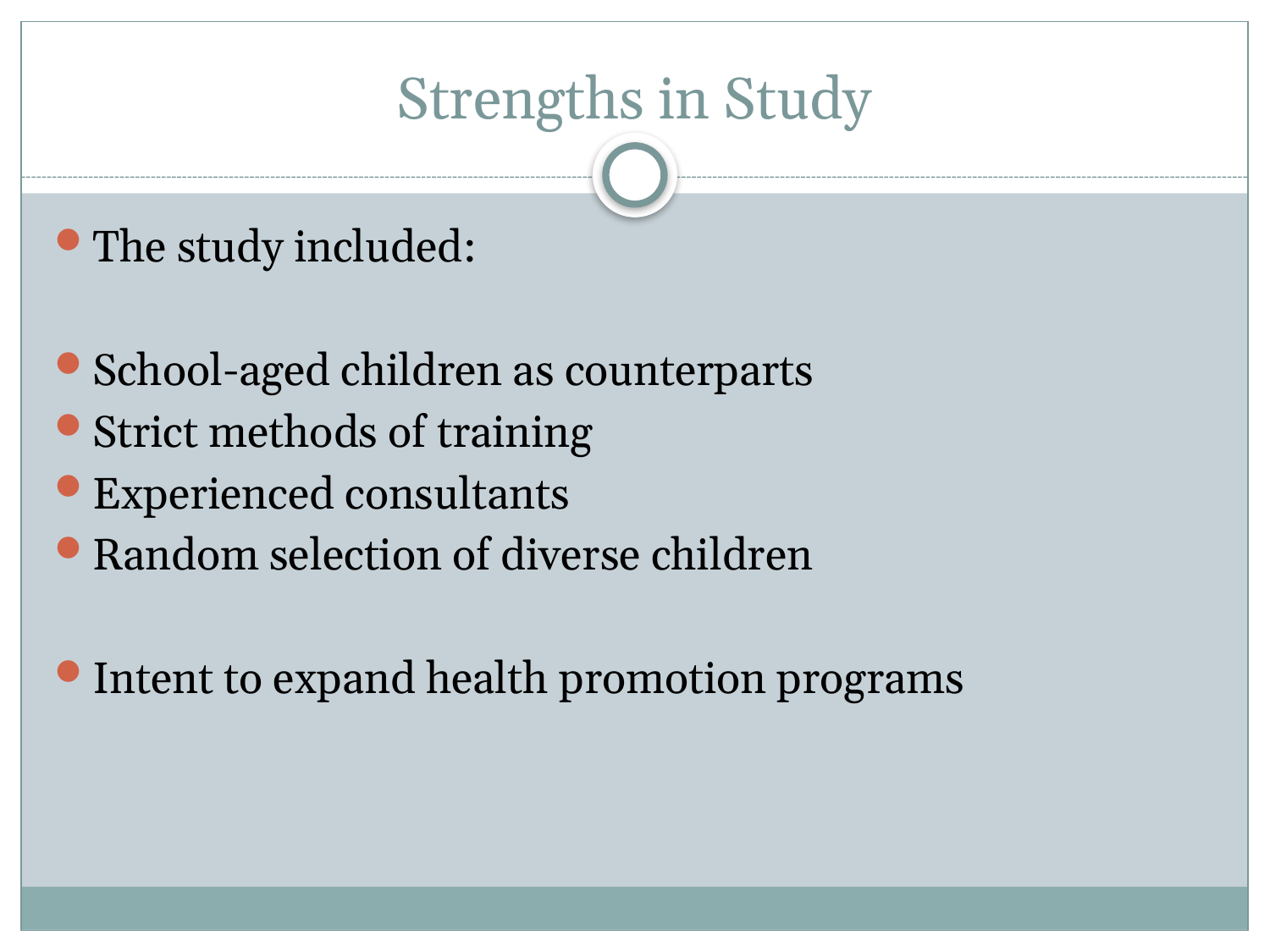

# Strengths in Study
The study included:

School-aged children as counterparts
Strict methods of training
Experienced consultants
Random selection of diverse children

Intent to expand health promotion programs